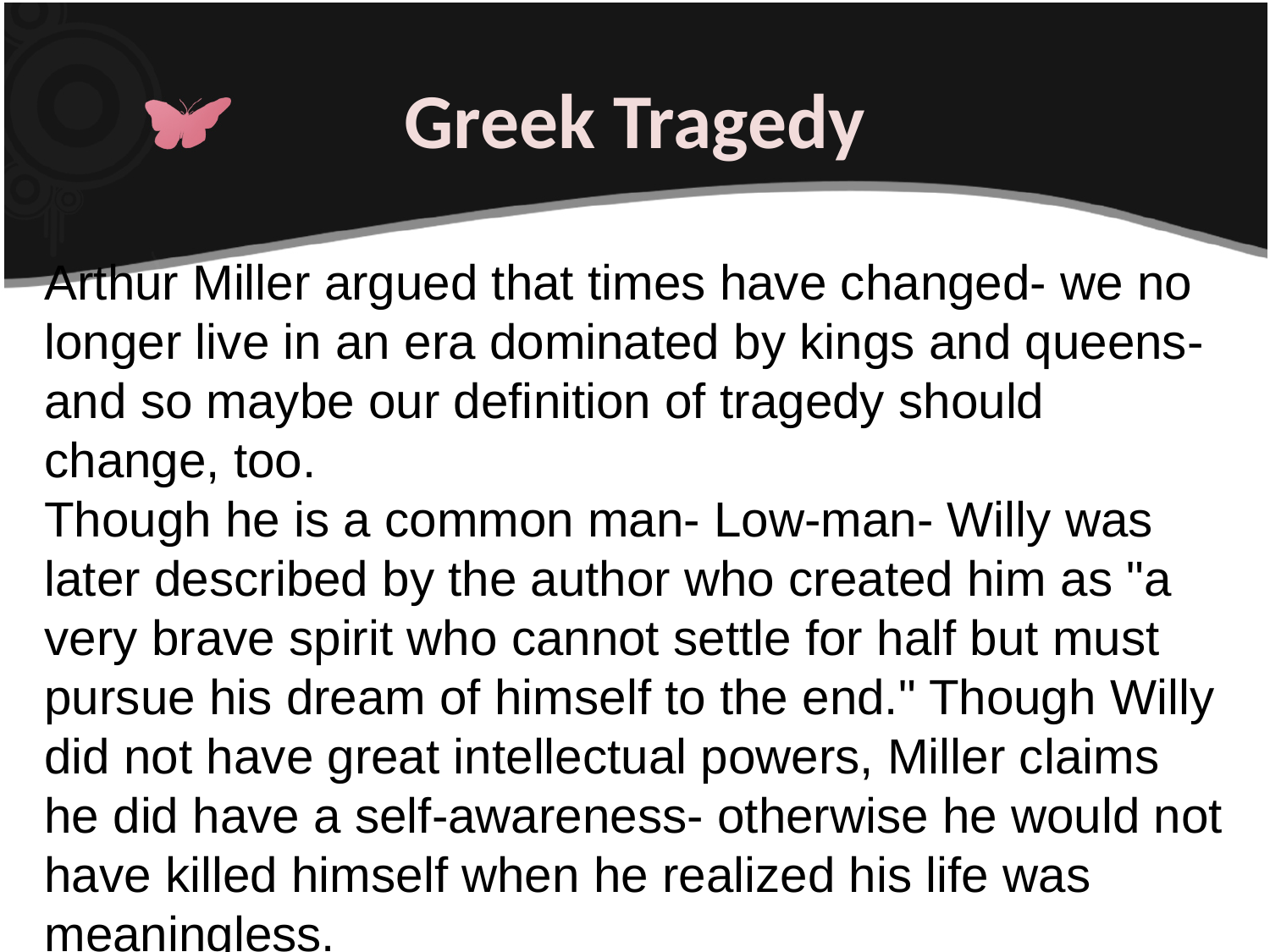

# Greek Tragedy
Arthur Miller argued that times have changed- we no longer live in an era dominated by kings and queens- and so maybe our definition of tragedy should change, too.
Though he is a common man- Low-man- Willy was later described by the author who created him as "a very brave spirit who cannot settle for half but must pursue his dream of himself to the end." Though Willy did not have great intellectual powers, Miller claims he did have a self-awareness- otherwise he would not have killed himself when he realized his life was meaningless.